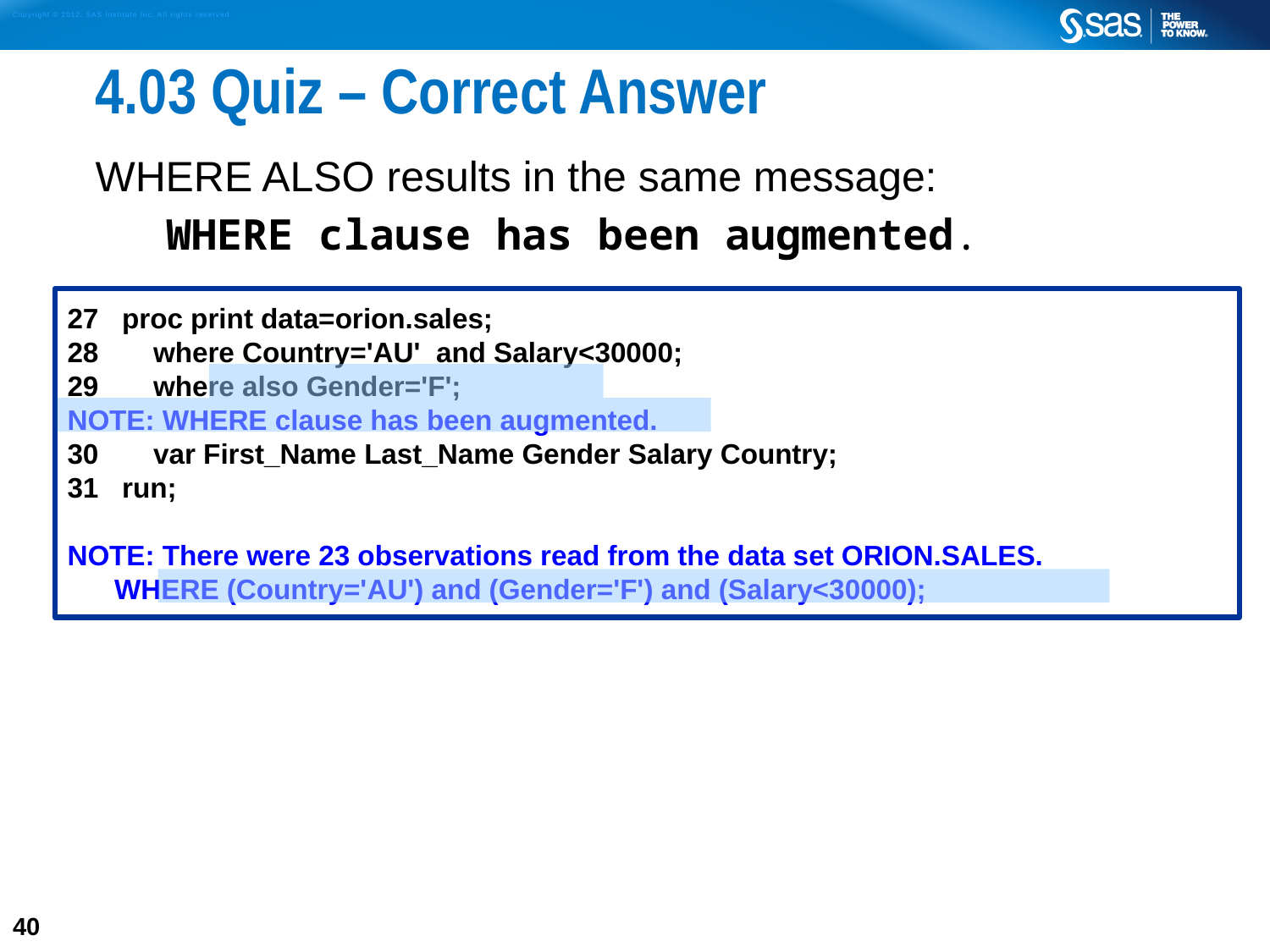

# 4.03 Quiz – Correct Answer
WHERE ALSO results in the same message:
      WHERE clause has been augmented.

27   proc print data=orion.sales;
28       where Country='AU'  and Salary<30000;
29       where also Gender='F';
NOTE: WHERE clause has been augmented.
30       var First_Name Last_Name Gender Salary Country;
31   run;

NOTE: There were 23 observations read from the data set ORION.SALES.
      WHERE (Country='AU') and (Gender='F') and (Salary<30000);